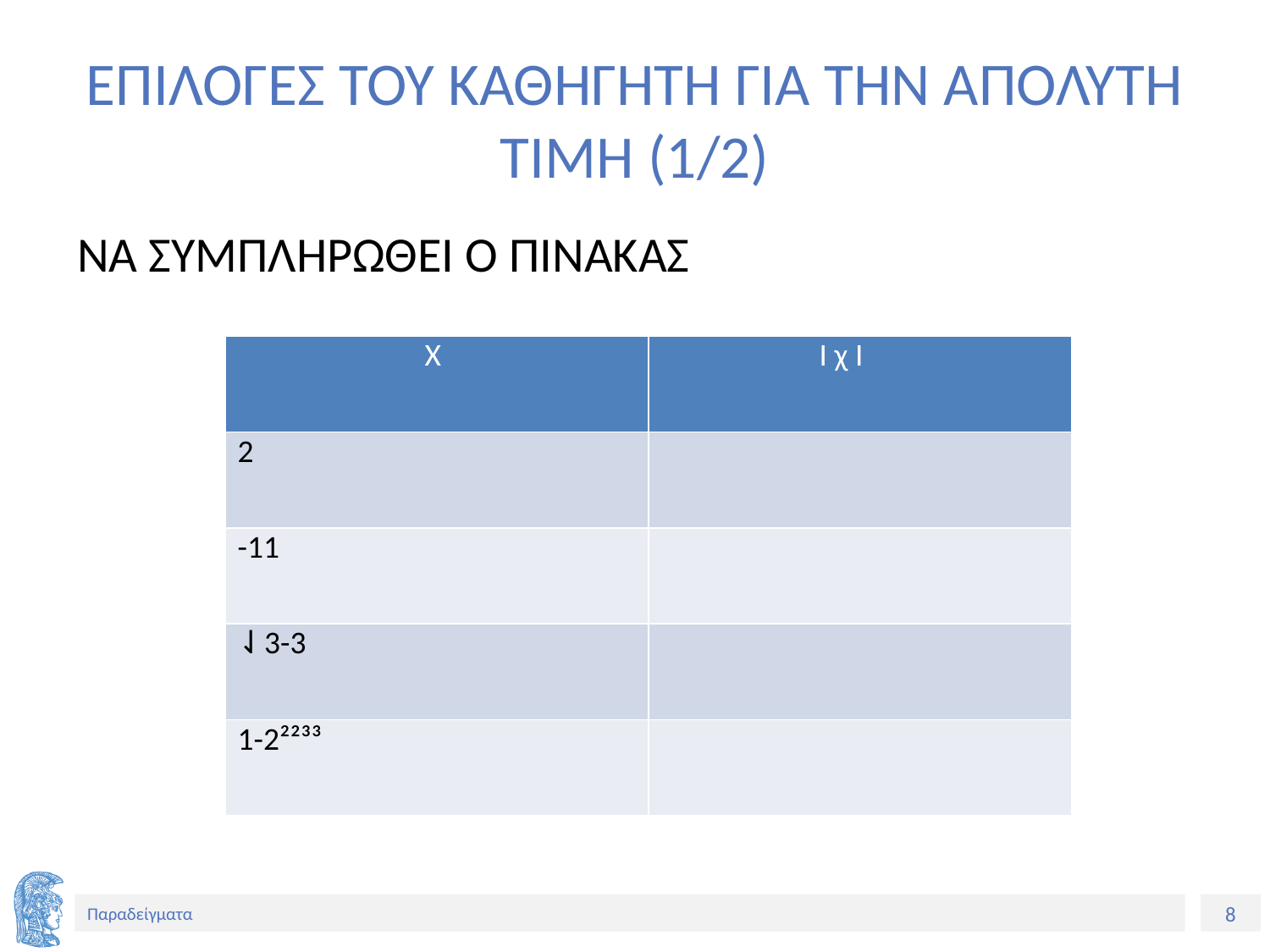

# ΕΠΙΛΟΓΕΣ ΤΟΥ ΚΑΘΗΓΗΤΗ ΓΙΑ ΤΗΝ ΑΠΟΛΥΤΗ ΤΙΜΗ (1/2)
ΝΑ ΣΥΜΠΛΗΡΩΘΕΙ Ο ΠΙΝΑΚΑΣ
| Χ | Ι χ Ι |
| --- | --- |
| 2 |  |
| -11 |  |
| ⇃3-3 |  |
| 1-2²²³³ |  |